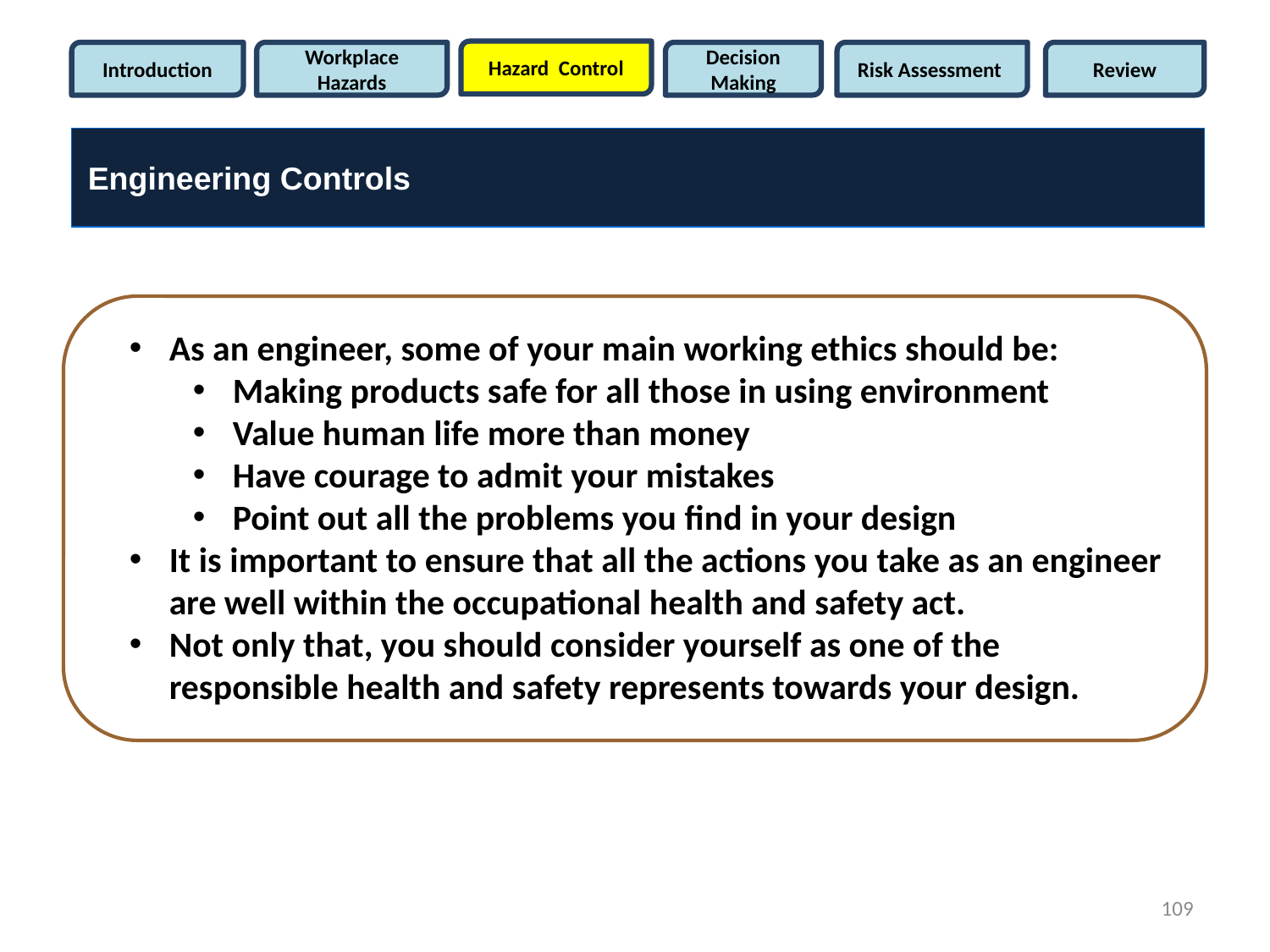

Hazard  Control
Introduction
Workplace Hazards
Decision Making
Risk Assessment
Review

Engineering Controls

As an engineer, some of your main working ethics should be:
Making products safe for all those in using environment
Value human life more than money
Have courage to admit your mistakes
Point out all the problems you find in your design
It is important to ensure that all the actions you take as an engineer are well within the occupational health and safety act.
Not only that, you should consider yourself as one of the responsible health and safety represents towards your design.
109